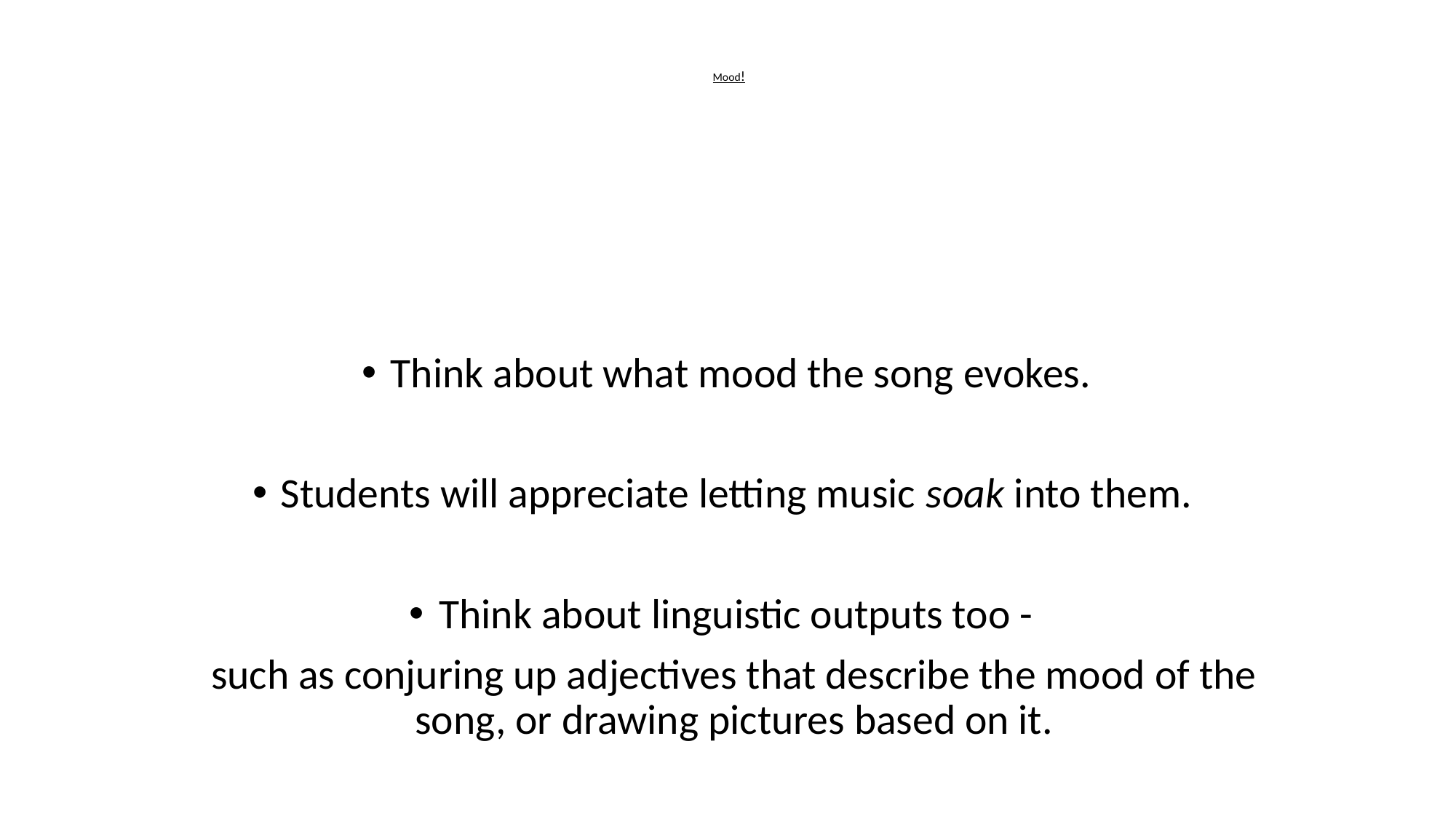

# Mood!

Think about what mood the song evokes.

Students will appreciate letting music soak into them.

Think about linguistic outputs too -
such as conjuring up adjectives that describe the mood of the song, or drawing pictures based on it.